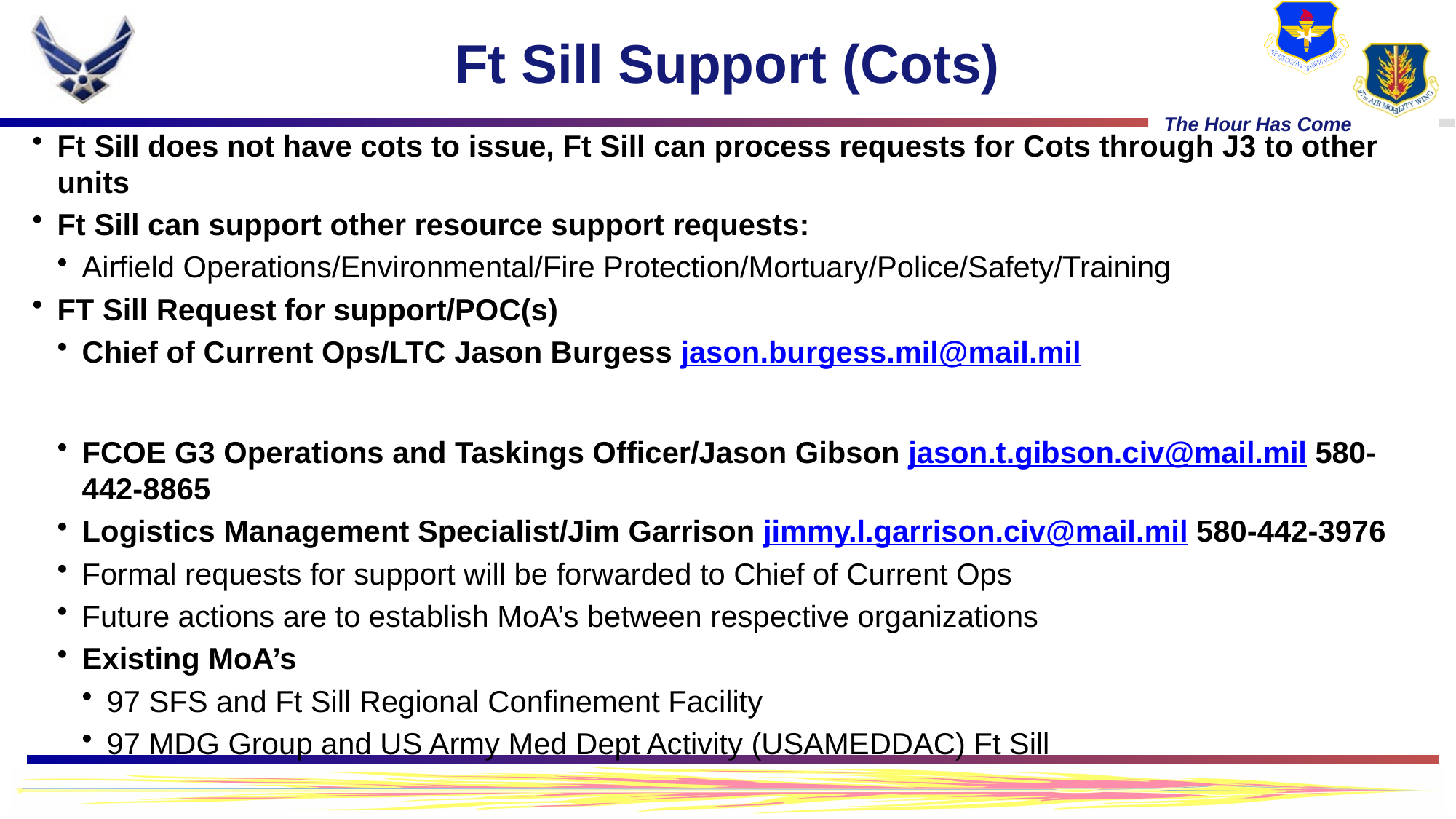

# Ft Sill Support (Cots)
Ft Sill does not have cots to issue, Ft Sill can process requests for Cots through J3 to other units
Ft Sill can support other resource support requests:
Airfield Operations/Environmental/Fire Protection/Mortuary/Police/Safety/Training
FT Sill Request for support/POC(s)
Chief of Current Ops/LTC Jason Burgess jason.burgess.mil@mail.mil

FCOE G3 Operations and Taskings Officer/Jason Gibson jason.t.gibson.civ@mail.mil 580-442-8865
Logistics Management Specialist/Jim Garrison jimmy.l.garrison.civ@mail.mil 580-442-3976
Formal requests for support will be forwarded to Chief of Current Ops
Future actions are to establish MoA’s between respective organizations
Existing MoA’s
97 SFS and Ft Sill Regional Confinement Facility
97 MDG Group and US Army Med Dept Activity (USAMEDDAC) Ft Sill